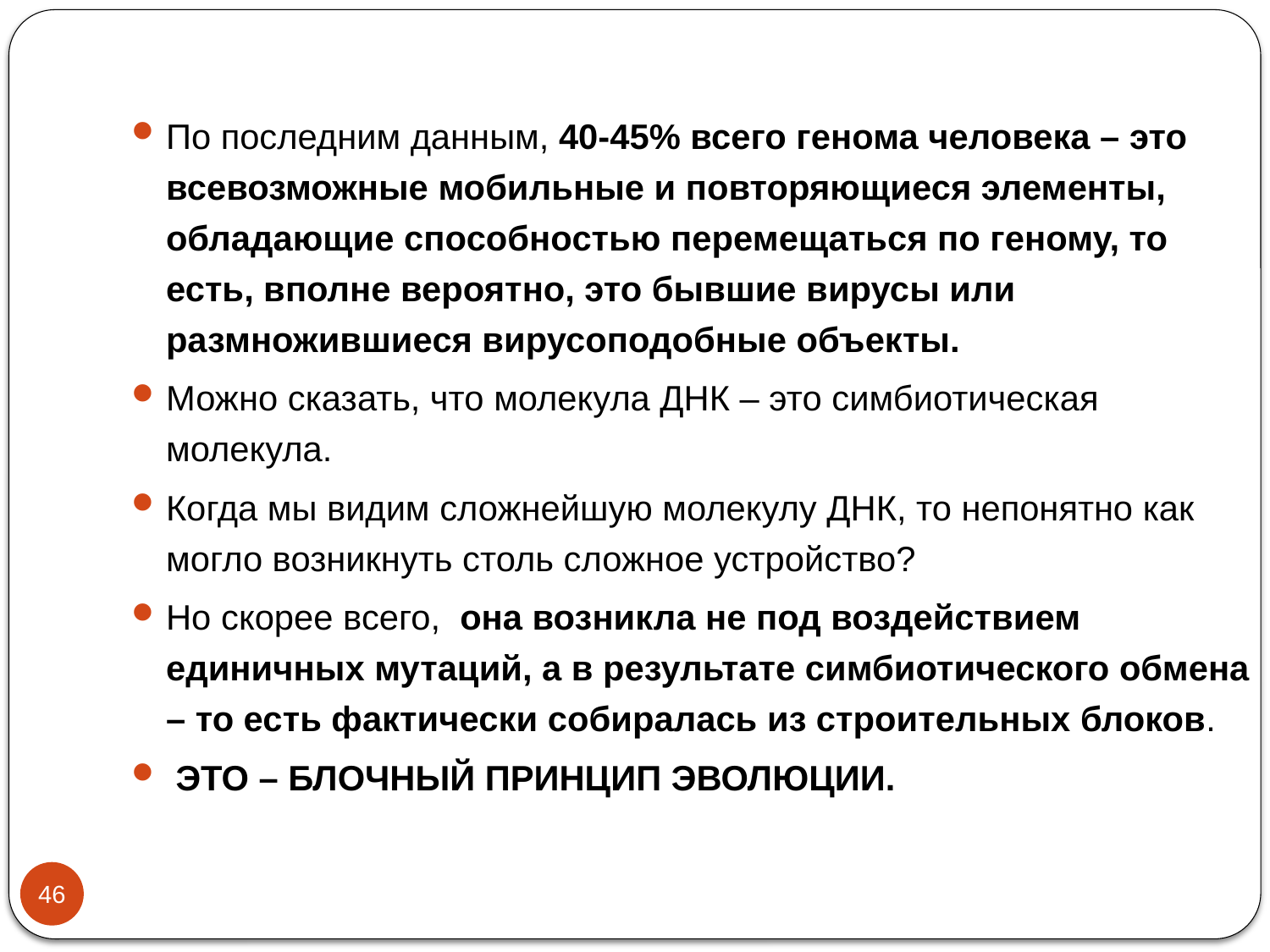

По последним данным, 40-45% всего генома человека – это всевозможные мобильные и повторяющиеся элементы, обладающие способностью перемещаться по геному, то есть, вполне вероятно, это бывшие вирусы или размножившиеся вирусоподобные объекты.
Можно сказать, что молекула ДНК – это симбиотическая молекула.
Когда мы видим сложнейшую молекулу ДНК, то непонятно как могло возникнуть столь сложное устройство?
Но скорее всего,  она возникла не под воздействием единичных мутаций, а в результате симбиотического обмена – то есть фактически собиралась из строительных блоков.
 ЭТО – БЛОЧНЫЙ ПРИНЦИП ЭВОЛЮЦИИ.

46